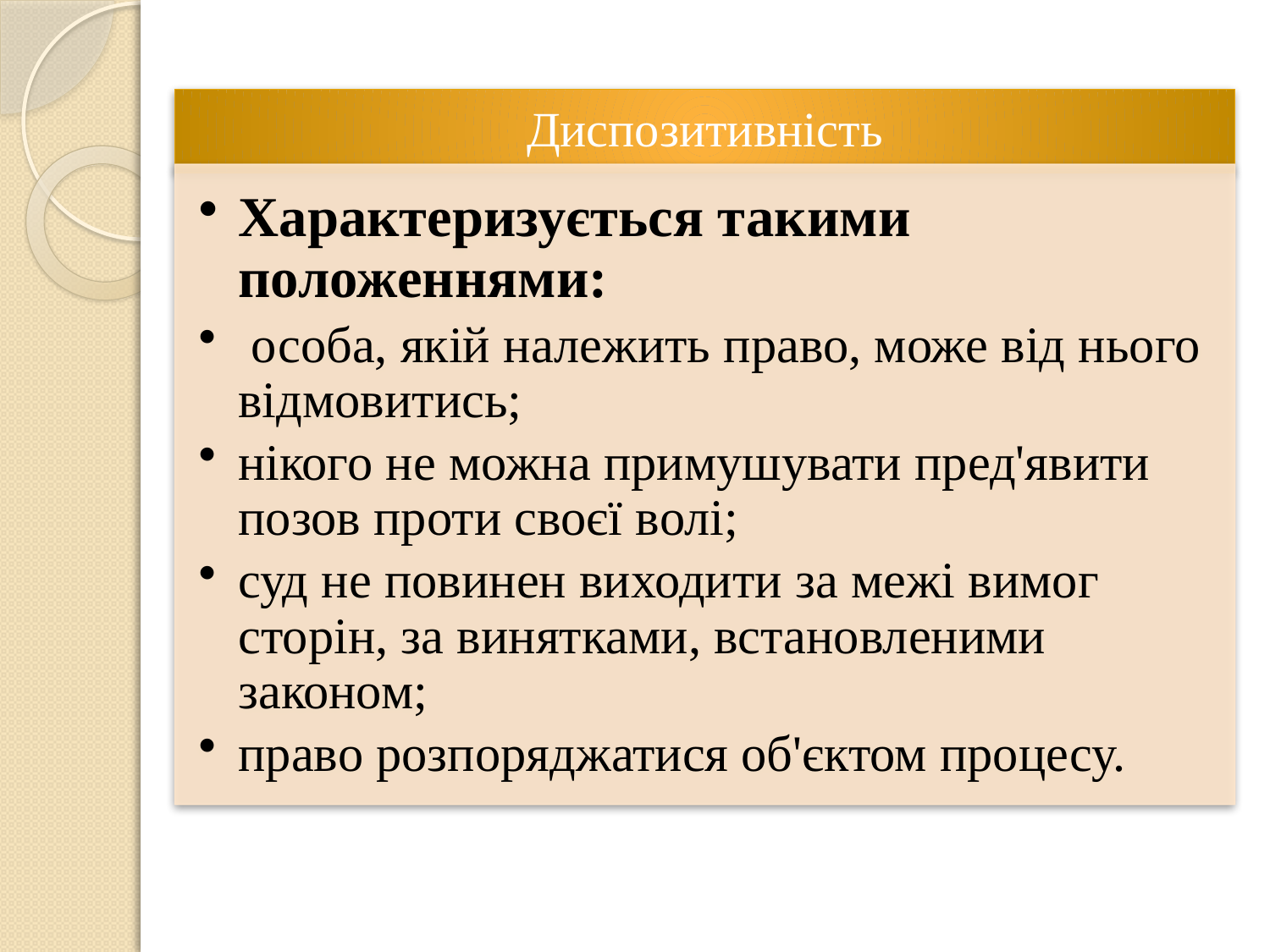

Диспозитивність
Характеризується такими положеннями:
 особа, якій належить право, може від нього відмовитись;
нікого не можна примушувати пред'явити позов проти своєї волі;
суд не повинен виходити за межі вимог сторін, за винятками, встановленими законом;
право розпоряджатися об'єктом процесу.